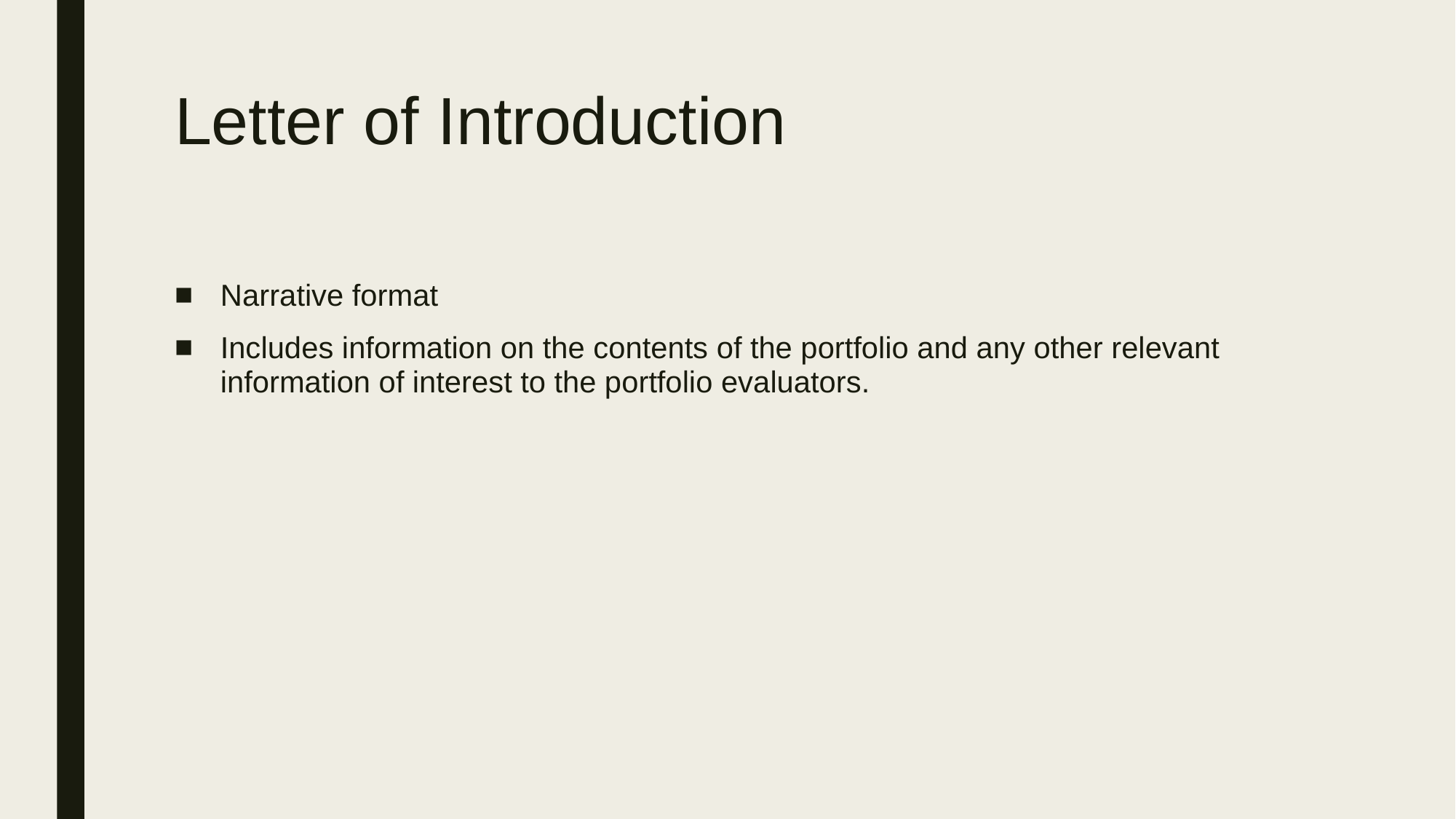

# Letter of Introduction
Narrative format
Includes information on the contents of the portfolio and any other relevant information of interest to the portfolio evaluators.